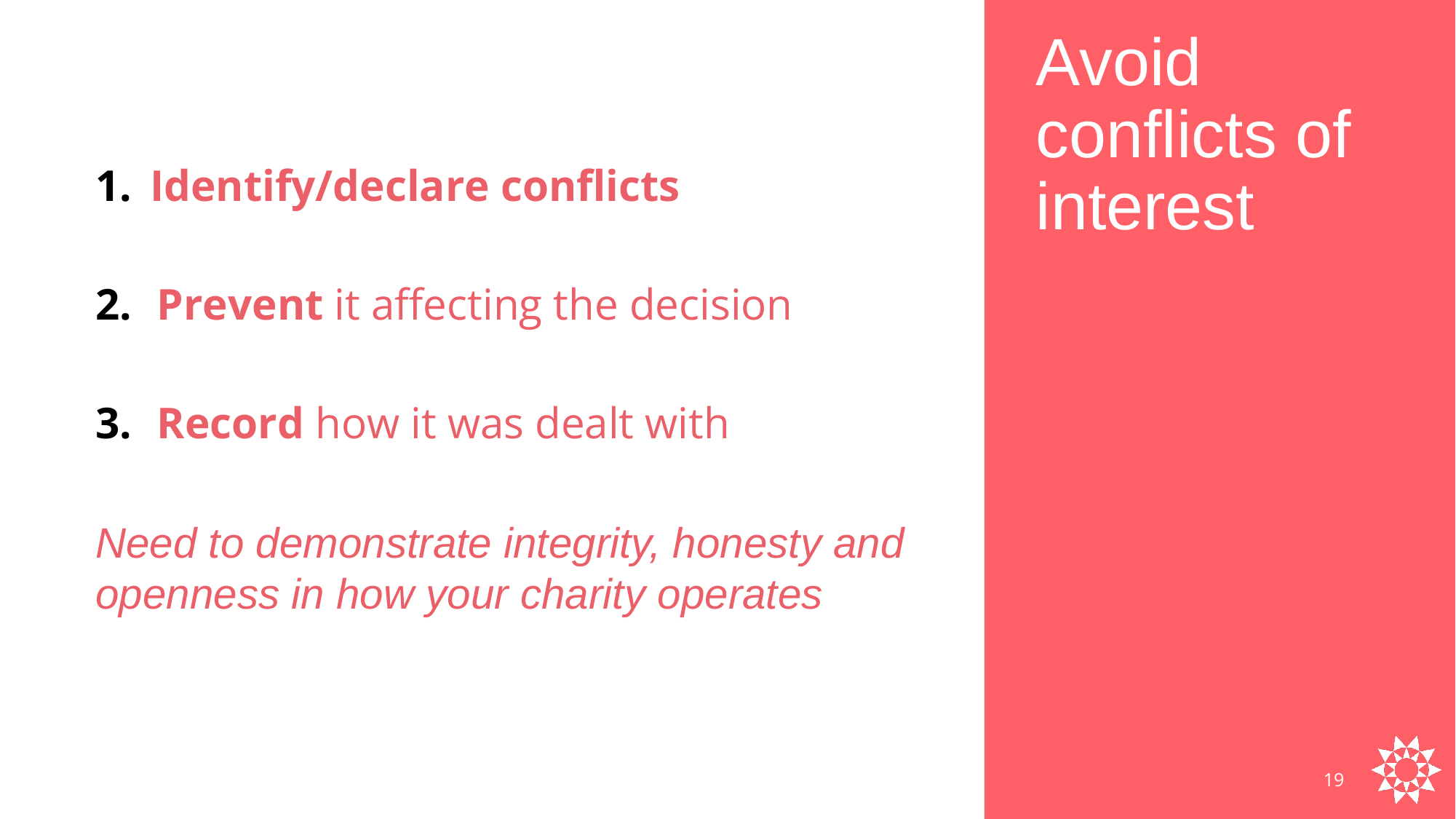

# Avoid conflicts of interest
Identify/declare conflicts

Prevent it affecting the decision

Record how it was dealt with

Need to demonstrate integrity, honesty and openness in how your charity operates
19